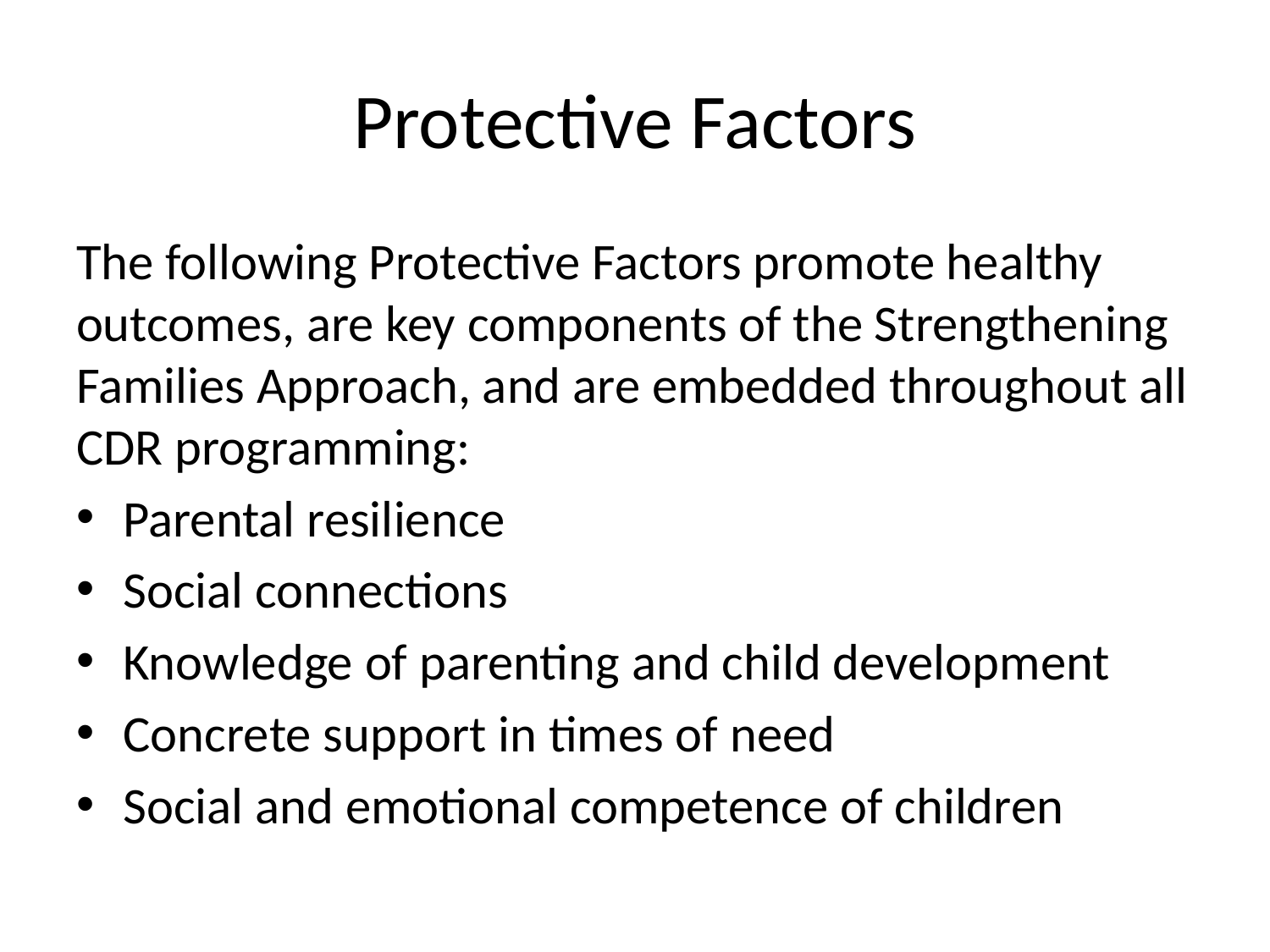

# Protective Factors
The following Protective Factors promote healthy outcomes, are key components of the Strengthening Families Approach, and are embedded throughout all CDR programming:
Parental resilience
Social connections
Knowledge of parenting and child development
Concrete support in times of need
Social and emotional competence of children